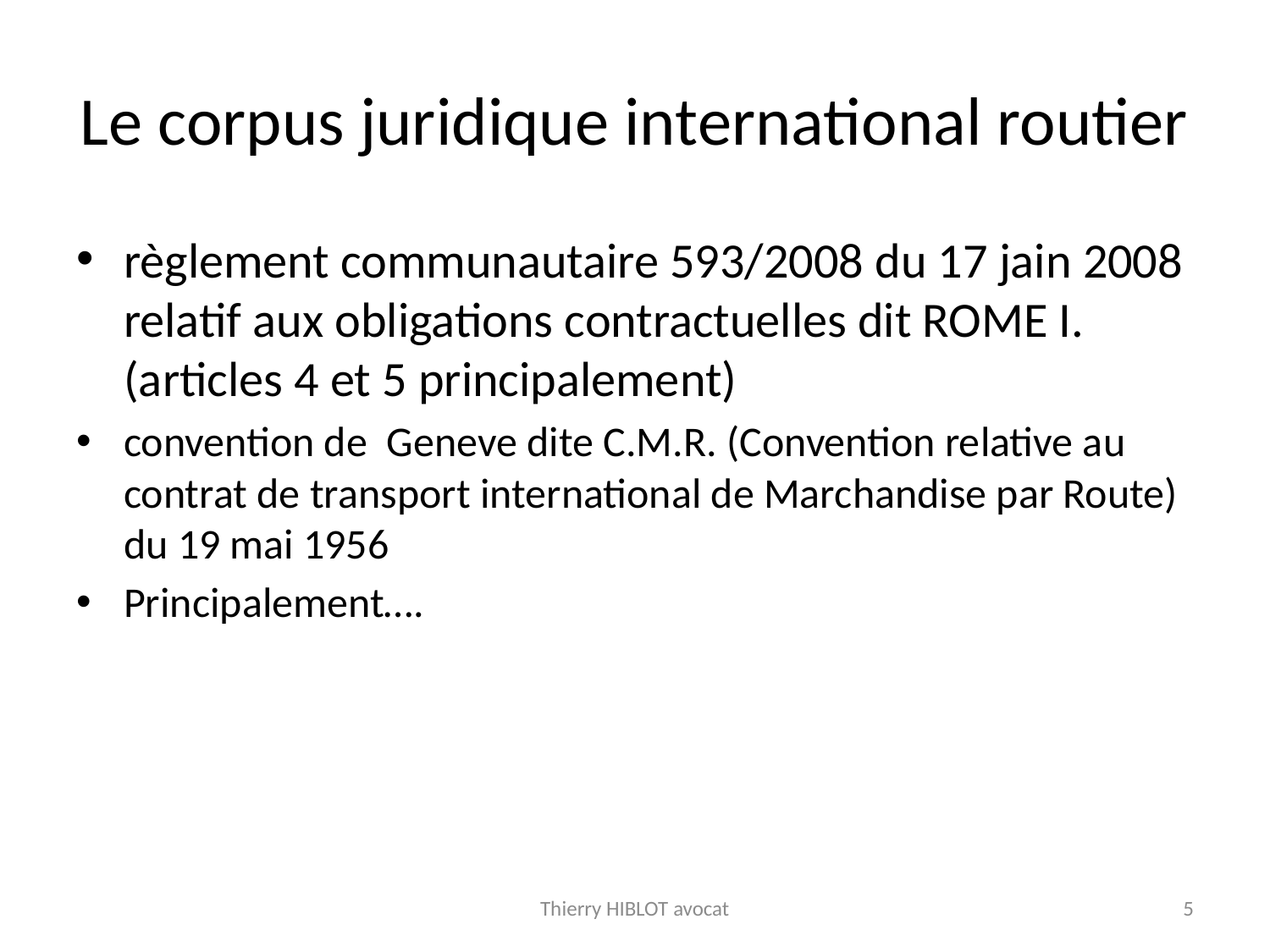

# Le corpus juridique international routier
règlement communautaire 593/2008 du 17 jain 2008 relatif aux obligations contractuelles dit ROME I. (articles 4 et 5 principalement)
convention de  Geneve dite C.M.R. (Convention relative au contrat de transport international de Marchandise par Route) du 19 mai 1956
Principalement….
Thierry HIBLOT avocat
5